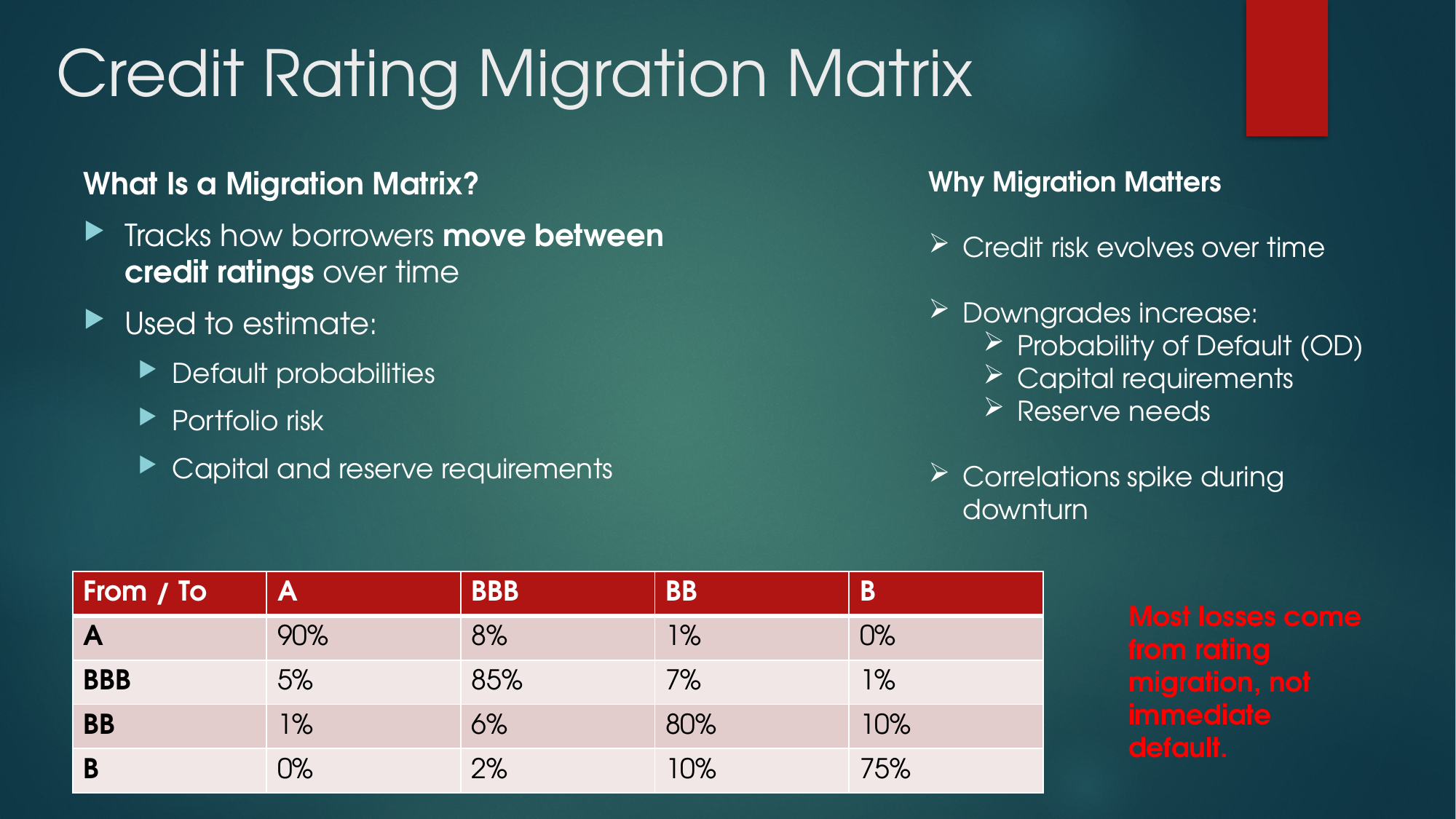

# Credit Rating Migration Matrix
What Is a Migration Matrix?
Tracks how borrowers move between credit ratings over time
Used to estimate:
Default probabilities
Portfolio risk
Capital and reserve requirements

Why Migration Matters

Credit risk evolves over time

Downgrades increase:
Probability of Default (OD)
Capital requirements
Reserve needs

Correlations spike during downturn
| From / To | A | BBB | BB | B |
| --- | --- | --- | --- | --- |
| A | 90% | 8% | 1% | 0% |
| BBB | 5% | 85% | 7% | 1% |
| BB | 1% | 6% | 80% | 10% |
| B | 0% | 2% | 10% | 75% |
Most losses come from rating migration, not immediate default.